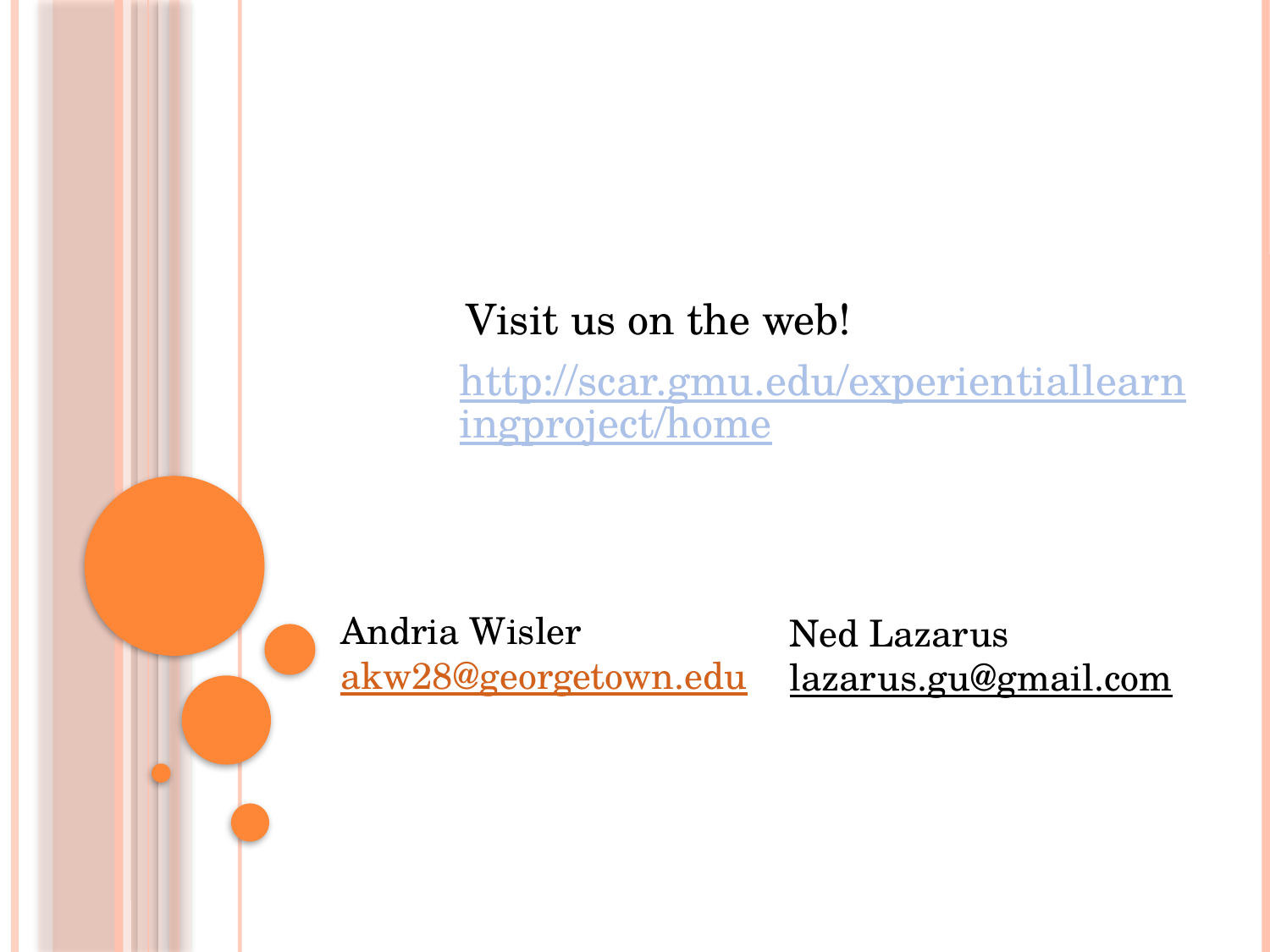

Visit us on the web!
http://scar.gmu.edu/experientiallearningproject/home

Andria Wisler
akw28@georgetown.edu
Ned Lazarus
lazarus.gu@gmail.com